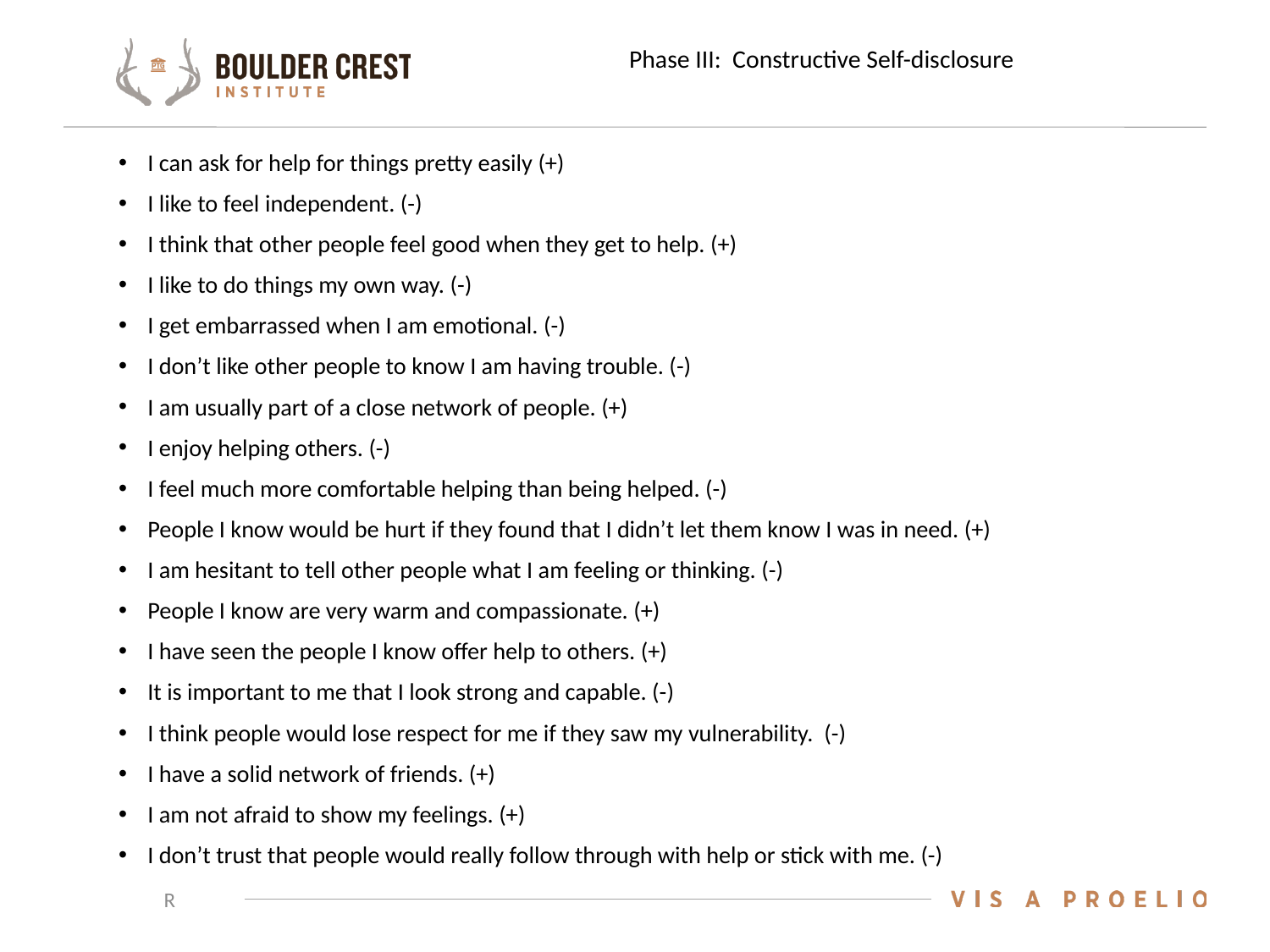

# Phase III:  Constructive Self-disclosure
I can ask for help for things pretty easily (+)
I like to feel independent. (-)
I think that other people feel good when they get to help. (+)
I like to do things my own way. (-)
I get embarrassed when I am emotional. (-)
I don’t like other people to know I am having trouble. (-)
I am usually part of a close network of people. (+)
I enjoy helping others. (-)
I feel much more comfortable helping than being helped. (-)
People I know would be hurt if they found that I didn’t let them know I was in need. (+)
I am hesitant to tell other people what I am feeling or thinking. (-)
People I know are very warm and compassionate. (+)
I have seen the people I know offer help to others. (+)
It is important to me that I look strong and capable. (-)
I think people would lose respect for me if they saw my vulnerability.  (-)
I have a solid network of friends. (+)
I am not afraid to show my feelings. (+)
I don’t trust that people would really follow through with help or stick with me. (-)

R